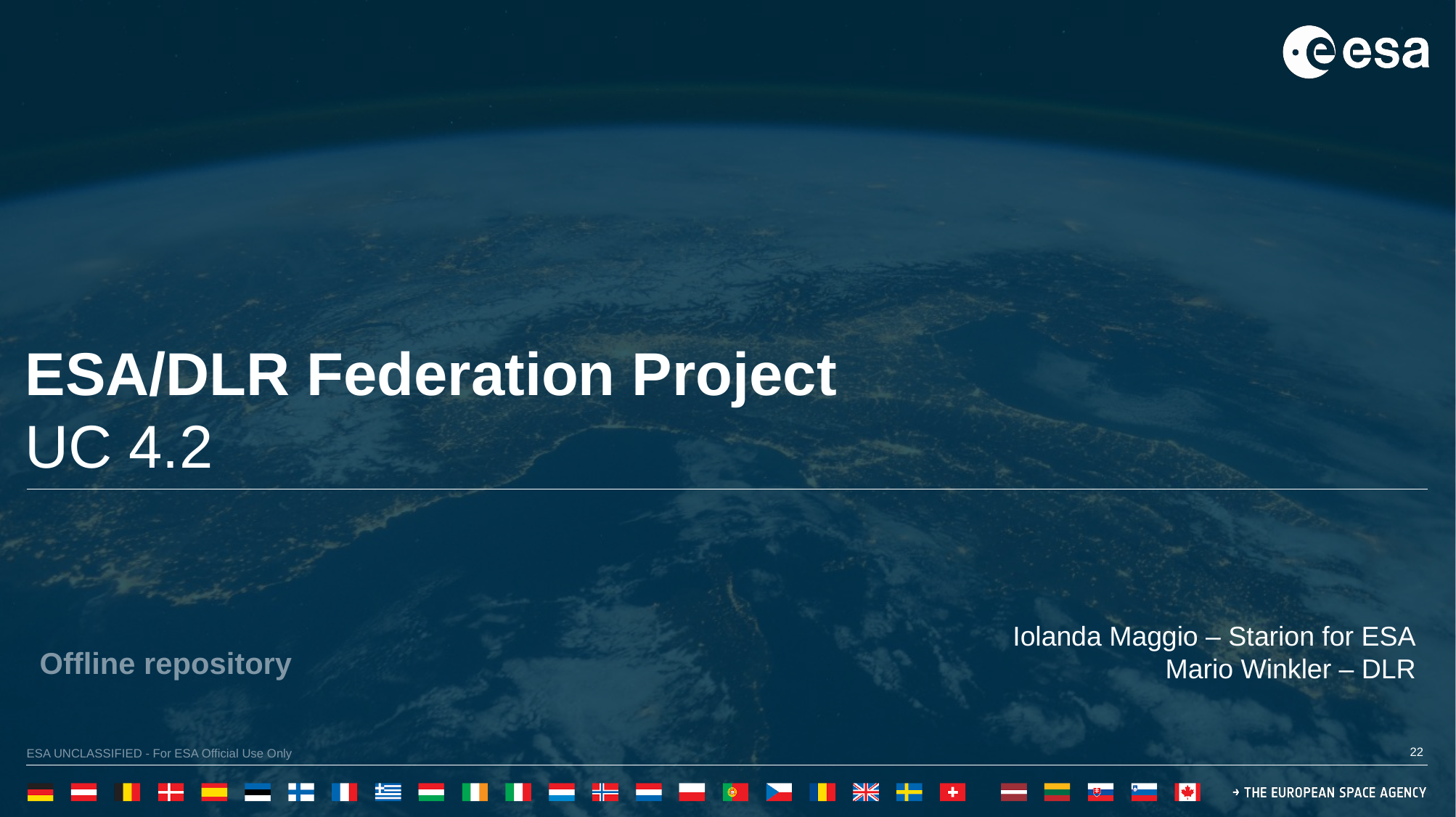

# ESA/DLR Federation Project UC 4.2
Iolanda Maggio – Starion for ESA
Mario Winkler – DLR
Offline repository